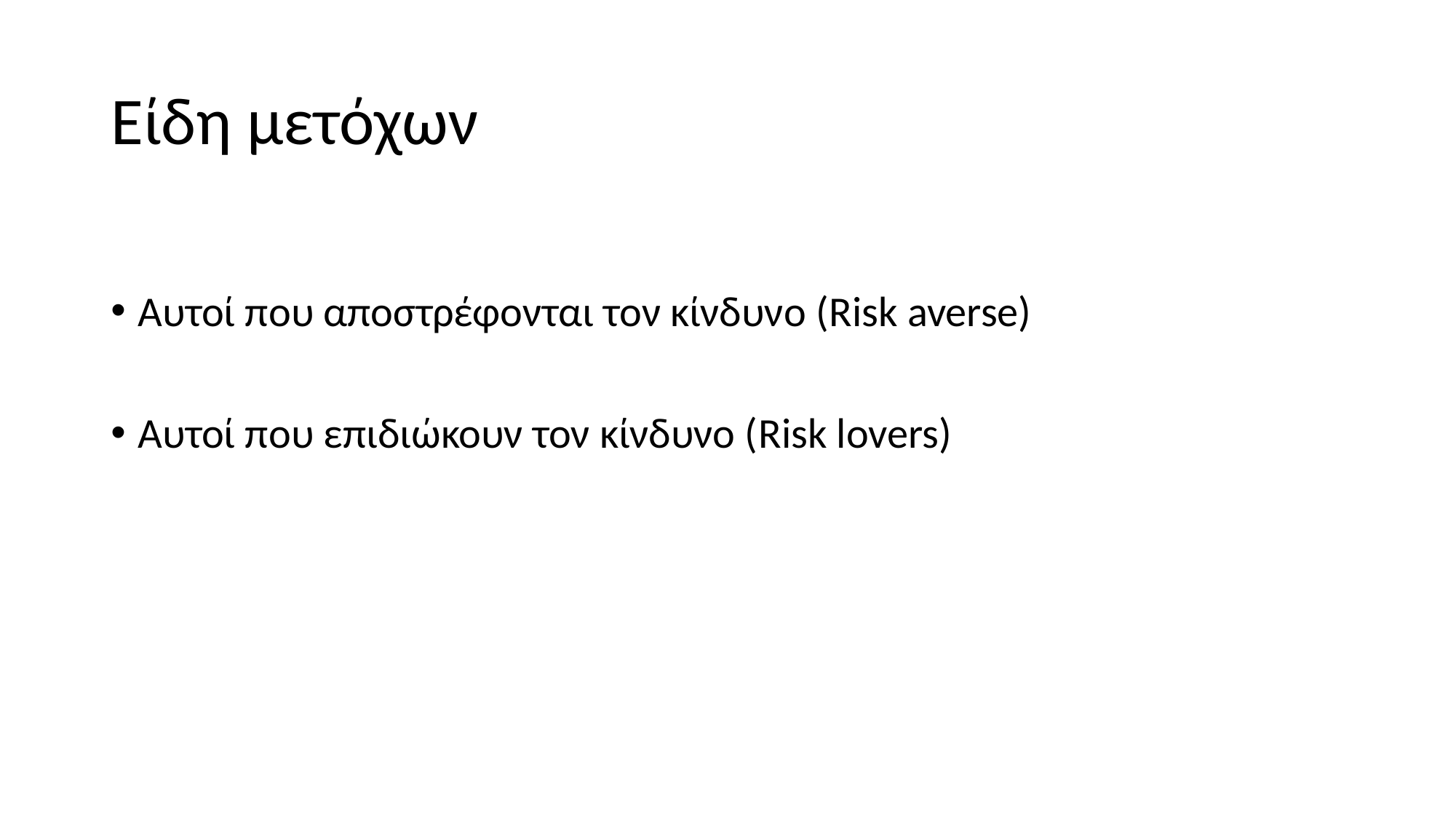

# Είδη μετόχων

Αυτοί που αποστρέφονται τον κίνδυνο (Risk averse)

Αυτοί που επιδιώκουν τον κίνδυνο (Risk lovers)